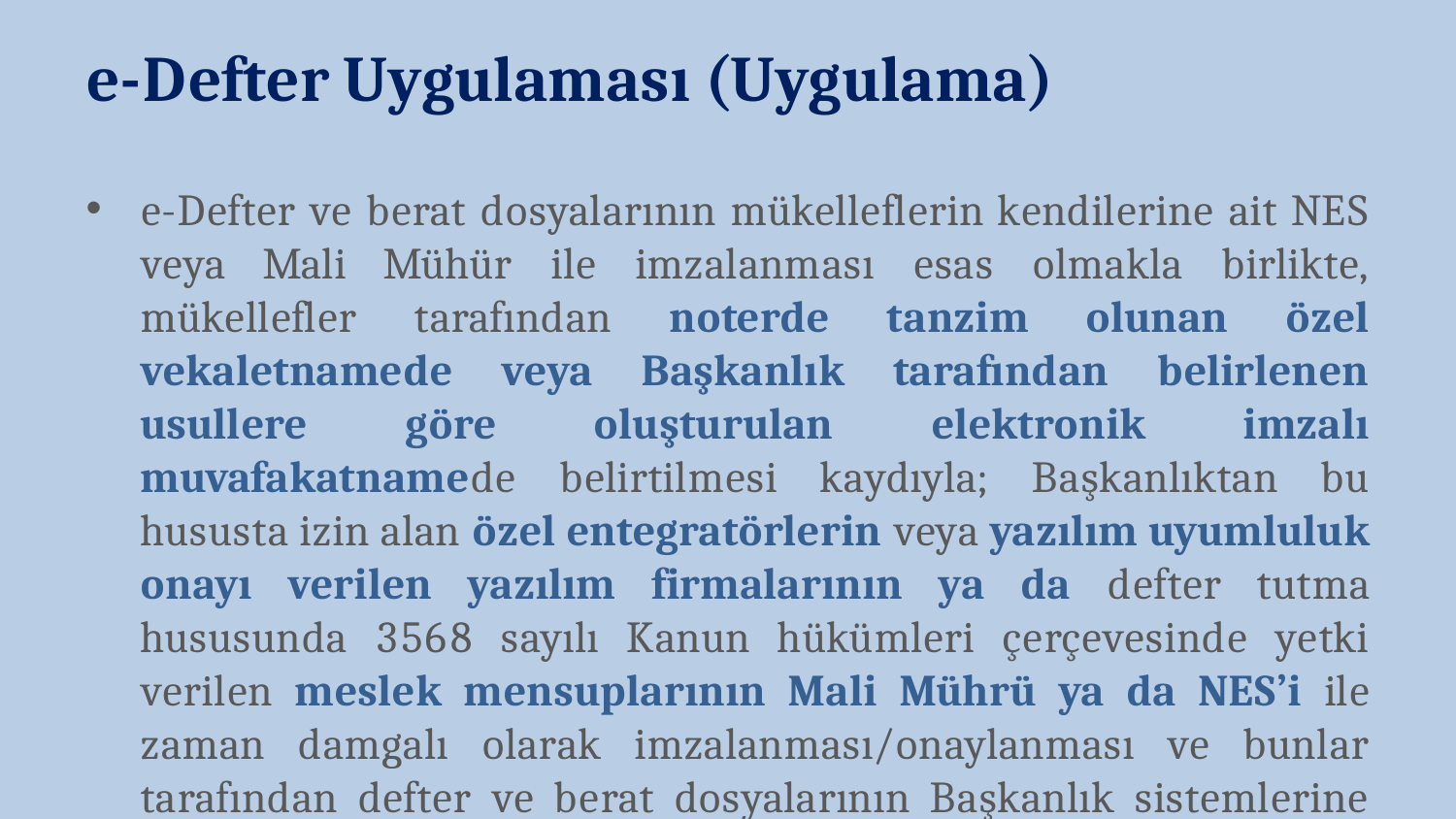

e-Defter Uygulaması (Uygulama)
e-Defter ve berat dosyalarının mükelleflerin kendilerine ait NES veya Mali Mühür ile imzalanması esas olmakla birlikte, mükellefler tarafından noterde tanzim olunan özel vekaletnamede veya Başkanlık tarafından belirlenen usullere göre oluşturulan elektronik imzalı muvafakatnamede belirtilmesi kaydıyla; Başkanlıktan bu hususta izin alan özel entegratörlerin veya yazılım uyumluluk onayı verilen yazılım firmalarının ya da defter tutma hususunda 3568 sayılı Kanun hükümleri çerçevesinde yetki verilen meslek mensuplarının Mali Mührü ya da NES’i ile zaman damgalı olarak imzalanması/onaylanması ve bunlar tarafından defter ve berat dosyalarının Başkanlık sistemlerine yüklenmesi de mümkündür.